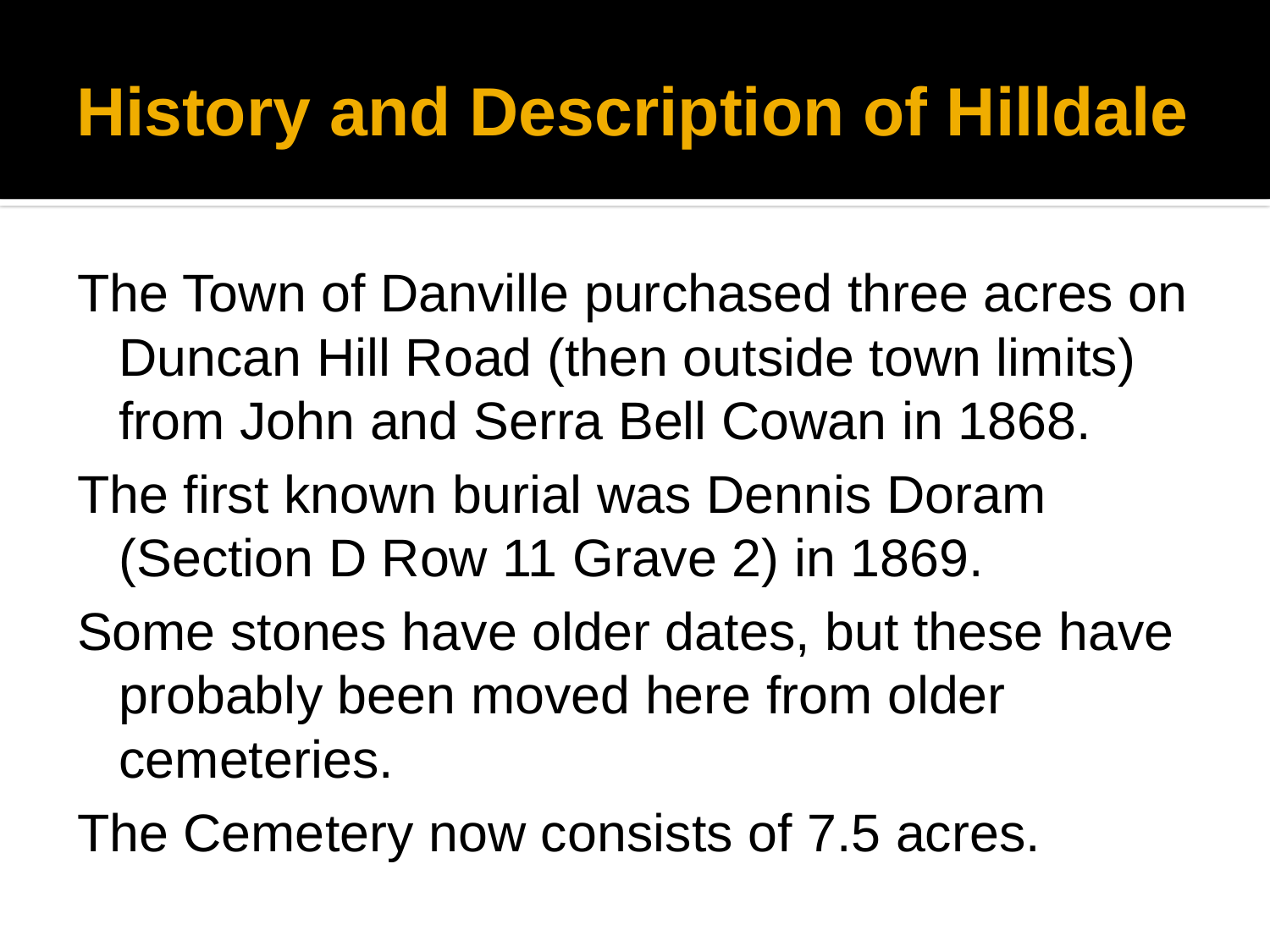

# History and Description of Hilldale
The Town of Danville purchased three acres on Duncan Hill Road (then outside town limits) from John and Serra Bell Cowan in 1868.
The first known burial was Dennis Doram (Section D Row 11 Grave 2) in 1869.
Some stones have older dates, but these have probably been moved here from older cemeteries.
The Cemetery now consists of 7.5 acres.